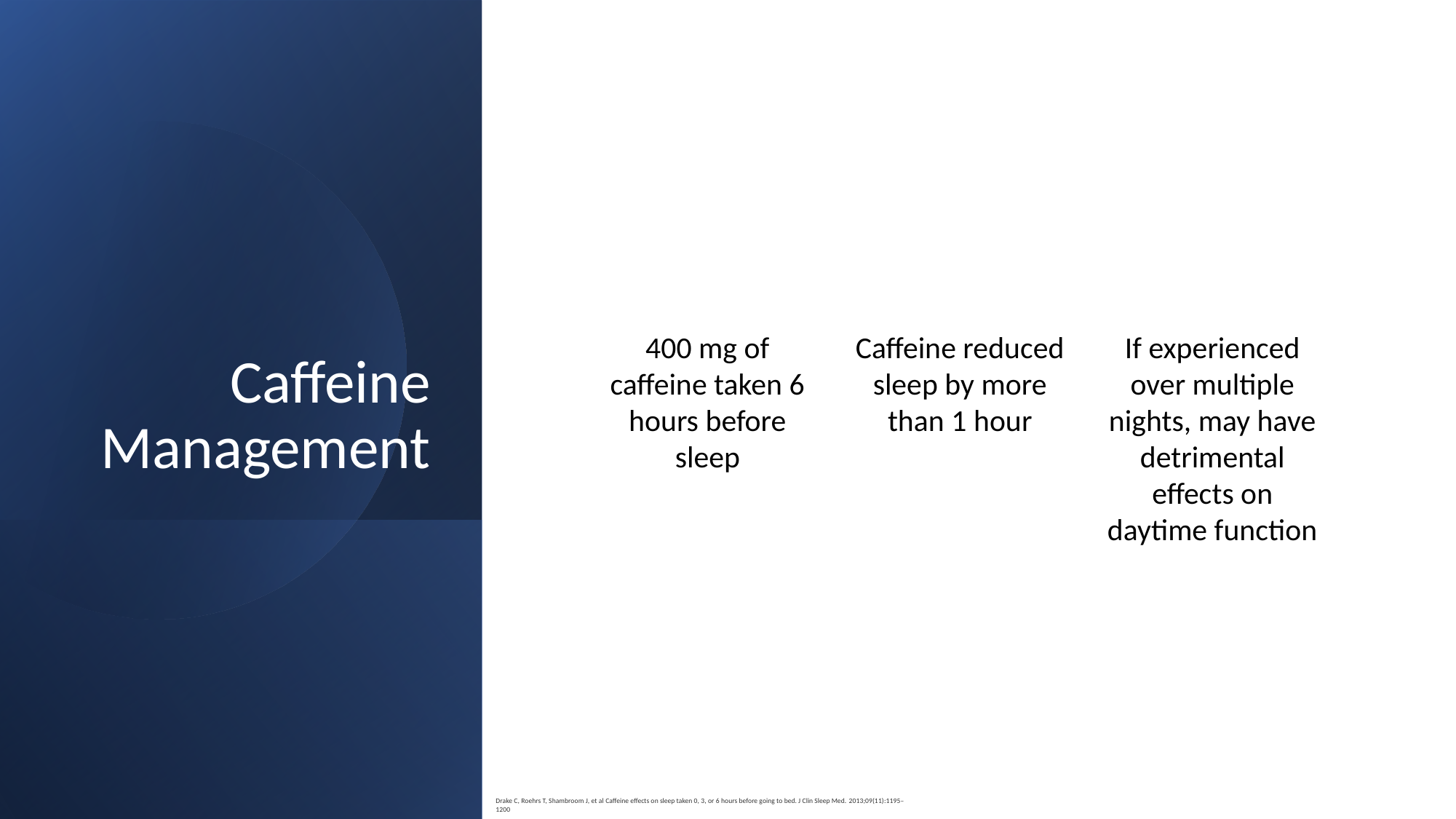

400 mg of caffeine taken 6 hours before sleep
Caffeine reduced sleep by more than 1 hour
If experienced over multiple nights, may have detrimental effects on daytime function

# Caffeine Management

Drake C, Roehrs T, Shambroom J, et al Caffeine effects on sleep taken 0, 3, or 6 hours before going to bed. J Clin Sleep Med. 2013;09(11):1195–1200